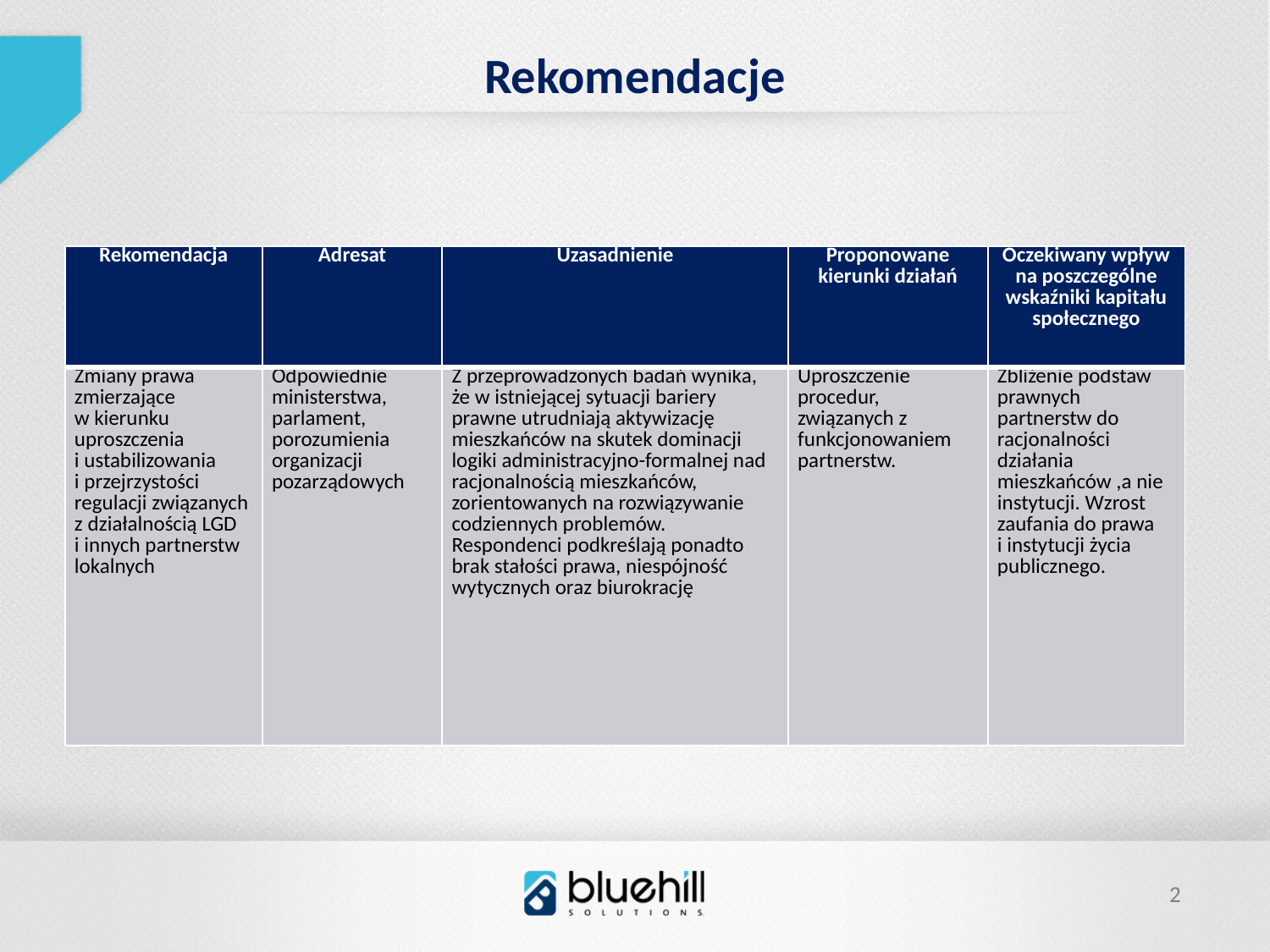

Rekomendacje
| Rekomendacja | Adresat | Uzasadnienie | Proponowane kierunki działań | Oczekiwany wpływ na poszczególne wskaźniki kapitału społecznego |
| --- | --- | --- | --- | --- |
| Zmiany prawa zmierzające w kierunku uproszczenia i ustabilizowania i przejrzystości regulacji związanych z działalnością LGD i innych partnerstw lokalnych | Odpowiednie ministerstwa, parlament, porozumienia organizacji pozarządowych | Z przeprowadzonych badań wynika, że w istniejącej sytuacji bariery prawne utrudniają aktywizację mieszkańców na skutek dominacji logiki administracyjno-formalnej nad racjonalnością mieszkańców, zorientowanych na rozwiązywanie codziennych problemów. Respondenci podkreślają ponadto brak stałości prawa, niespójność wytycznych oraz biurokrację | Uproszczenie procedur, związanych z funkcjonowaniem partnerstw. | Zbliżenie podstaw prawnych partnerstw do racjonalności działania mieszkańców ,a nie instytucji. Wzrost zaufania do prawa i instytucji życia publicznego. |